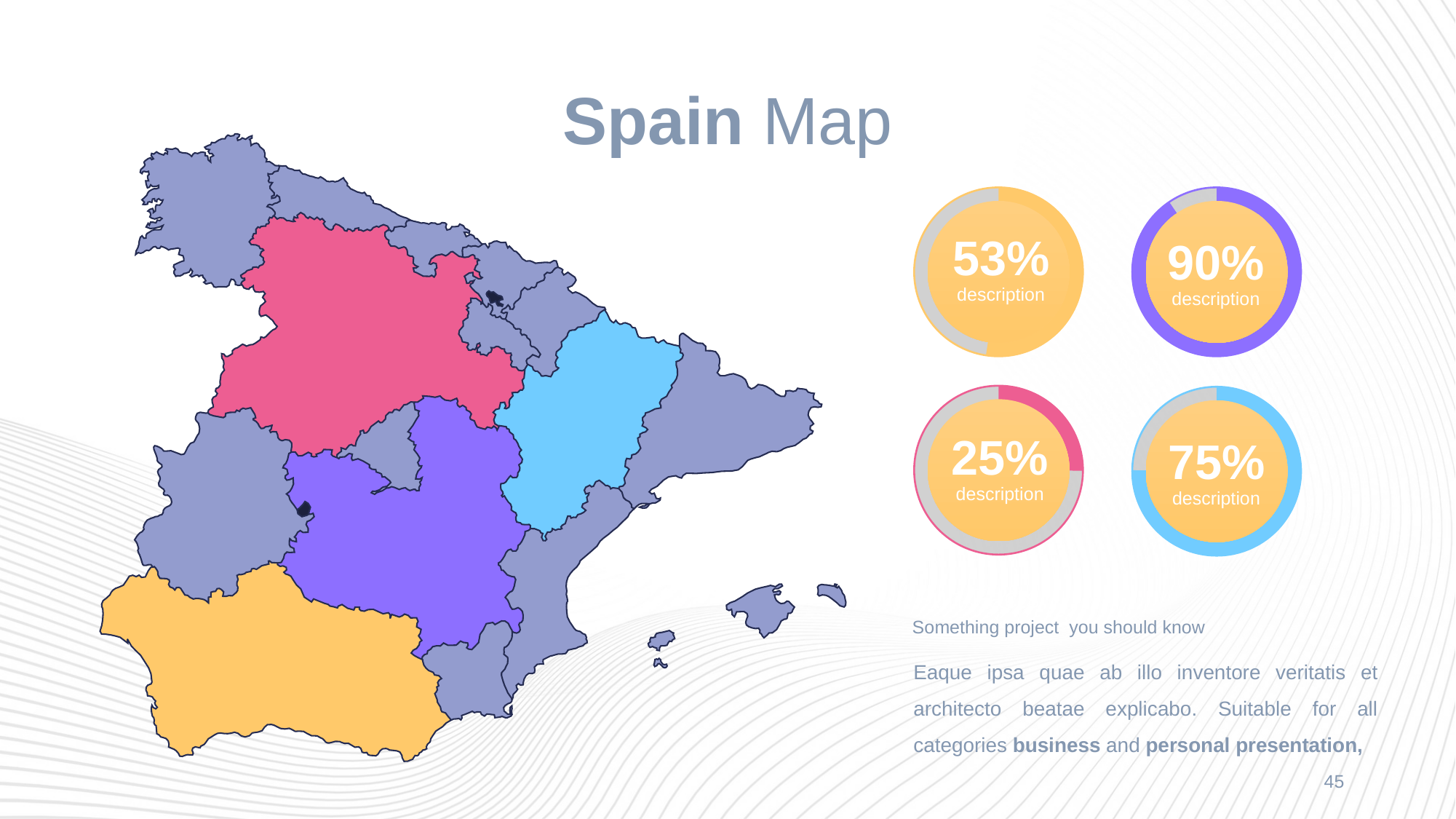

# Spain Map

53%
description

90%
description

25%
description

75%
description
Fun Facts
Something project  you should know
Eaque ipsa quae ab illo inventore veritatis et architecto beatae explicabo. Suitable for all categories business and personal presentation,
45